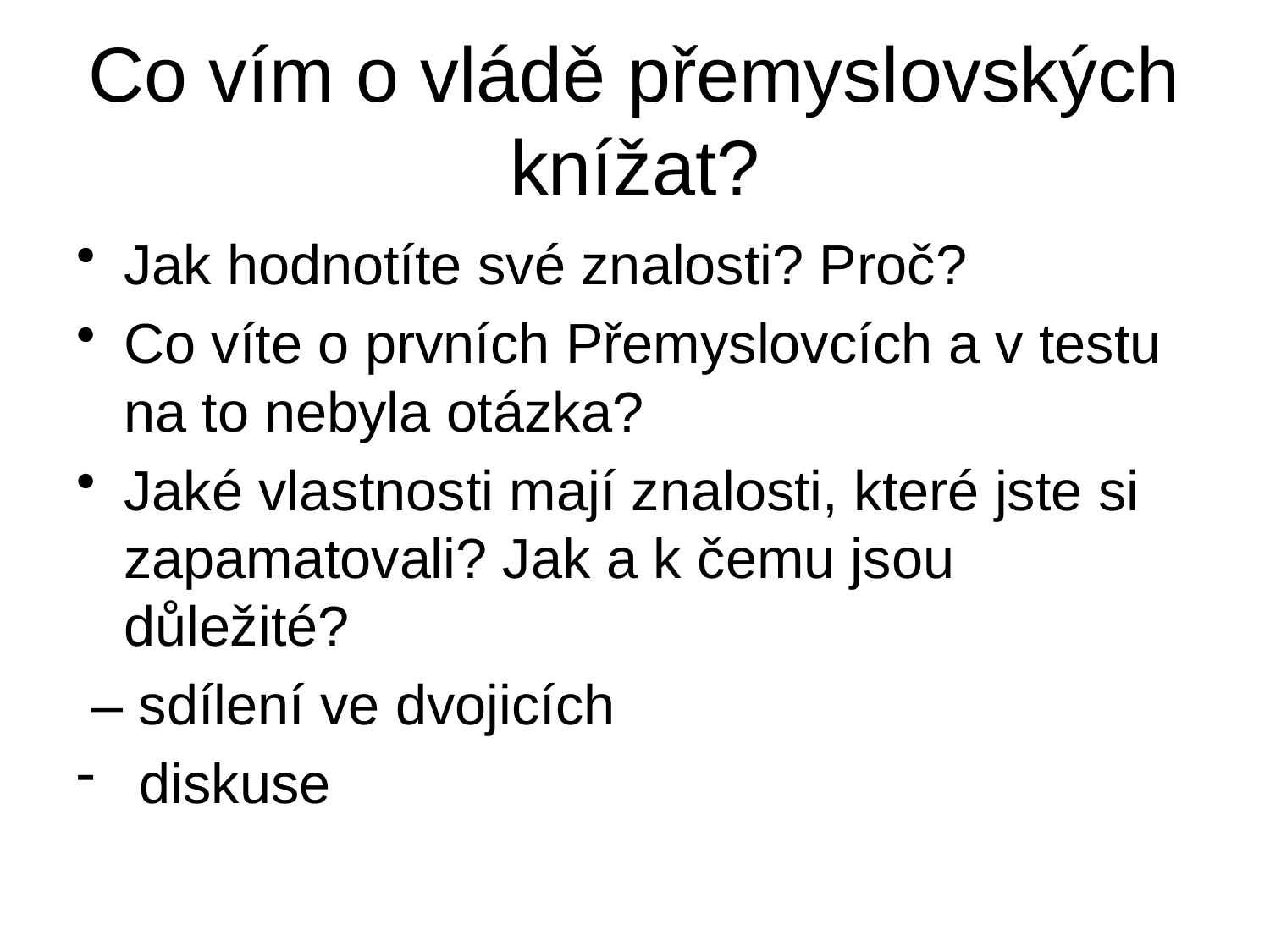

# Co vím o vládě přemyslovských knížat?
Jak hodnotíte své znalosti? Proč?
Co víte o prvních Přemyslovcích a v testu na to nebyla otázka?
Jaké vlastnosti mají znalosti, které jste si zapamatovali? Jak a k čemu jsou důležité?
 – sdílení ve dvojicích
 diskuse